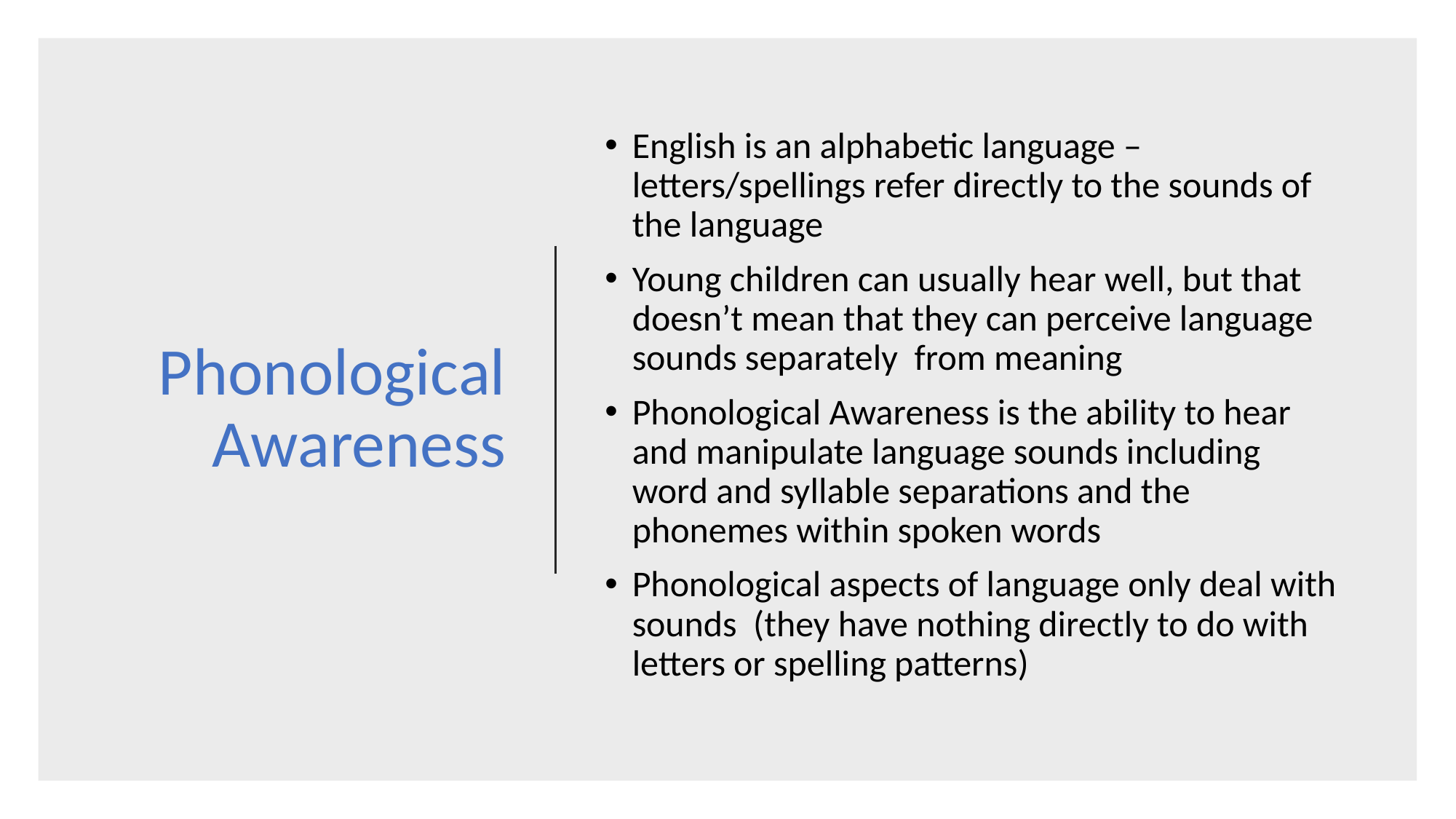

English is an alphabetic language – letters/spellings refer directly to the sounds of the language
Young children can usually hear well, but that doesn’t mean that they can perceive language sounds separately  from meaning
Phonological Awareness is the ability to hear and manipulate language sounds including word and syllable separations and the phonemes within spoken words
Phonological aspects of language only deal with sounds  (they have nothing directly to do with letters or spelling patterns)

# Phonological Awareness